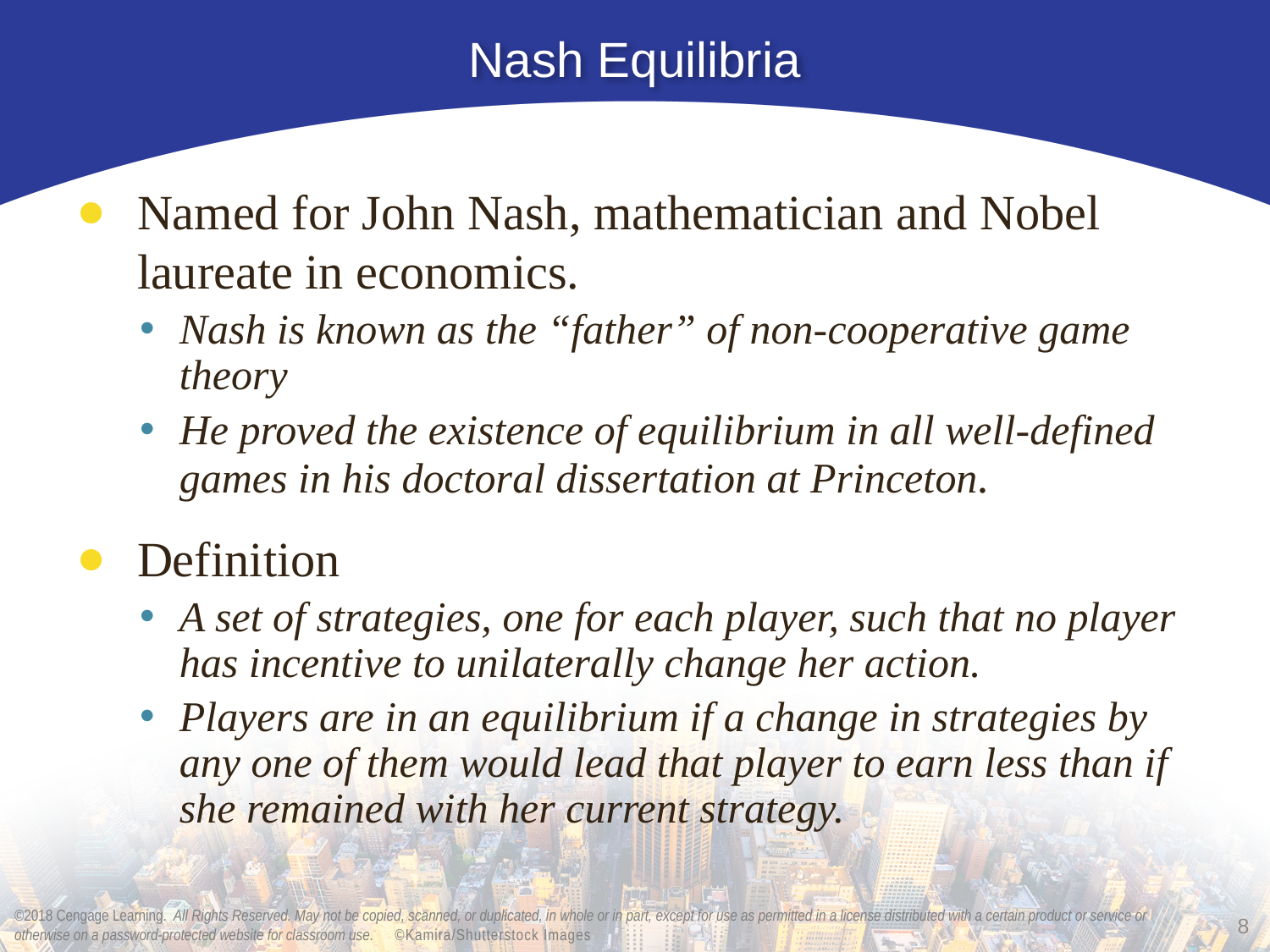

# Nash Equilibria
Named for John Nash, mathematician and Nobel laureate in economics.
Nash is known as the “father” of non-cooperative game theory
He proved the existence of equilibrium in all well-defined games in his doctoral dissertation at Princeton.
Definition
A set of strategies, one for each player, such that no player has incentive to unilaterally change her action.
Players are in an equilibrium if a change in strategies by any one of them would lead that player to earn less than if she remained with her current strategy.
8